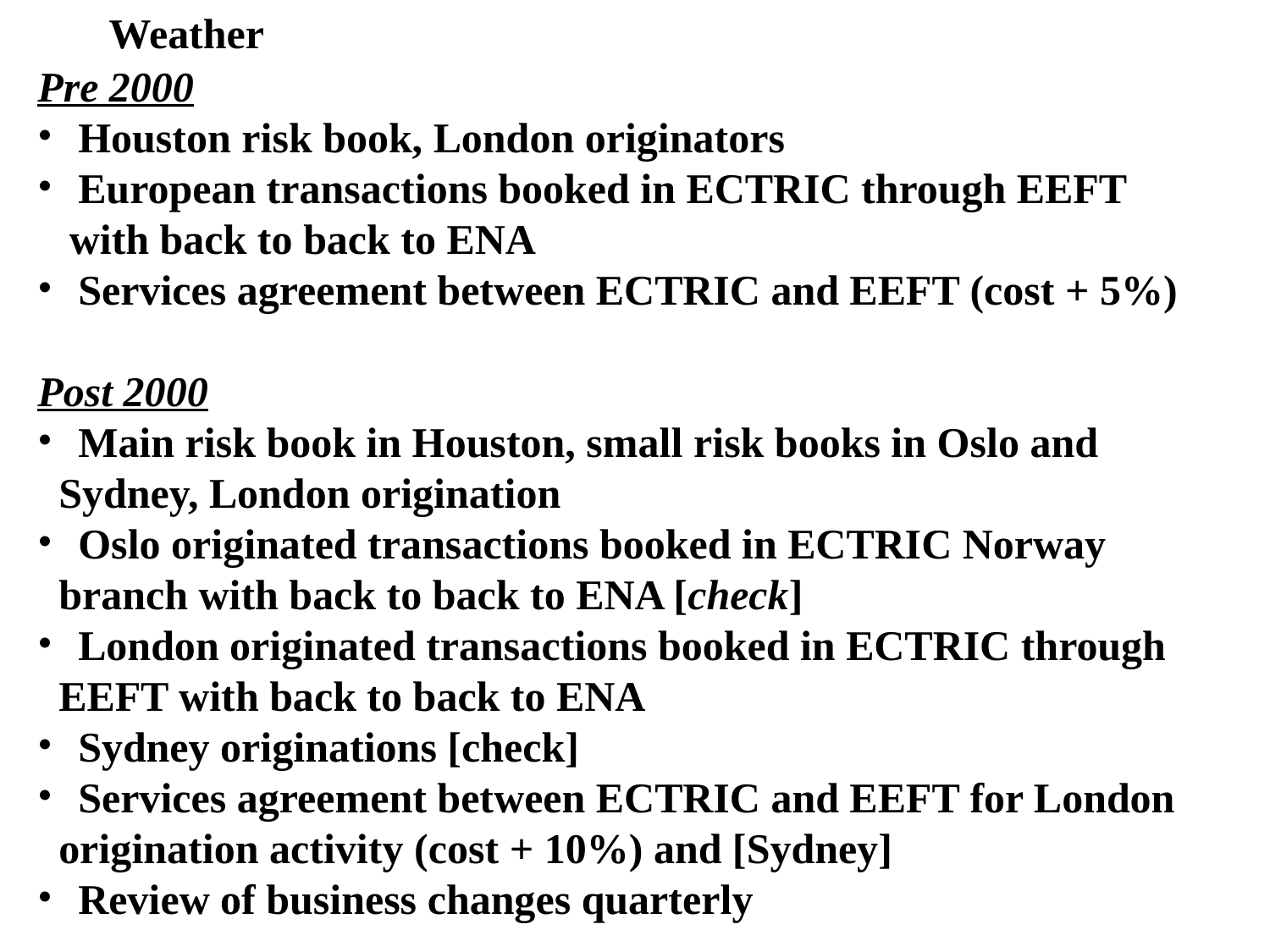

Weather
Pre 2000
 Houston risk book, London originators
 European transactions booked in ECTRIC through EEFT
   with back to back to ENA
 Services agreement between ECTRIC and EEFT (cost + 5%)

Post 2000
 Main risk book in Houston, small risk books in Oslo and
  Sydney, London origination
 Oslo originated transactions booked in ECTRIC Norway
  branch with back to back to ENA [check]
 London originated transactions booked in ECTRIC through
  EEFT with back to back to ENA
 Sydney originations [check]
 Services agreement between ECTRIC and EEFT for London
  origination activity (cost + 10%) and [Sydney]
 Review of business changes quarterly